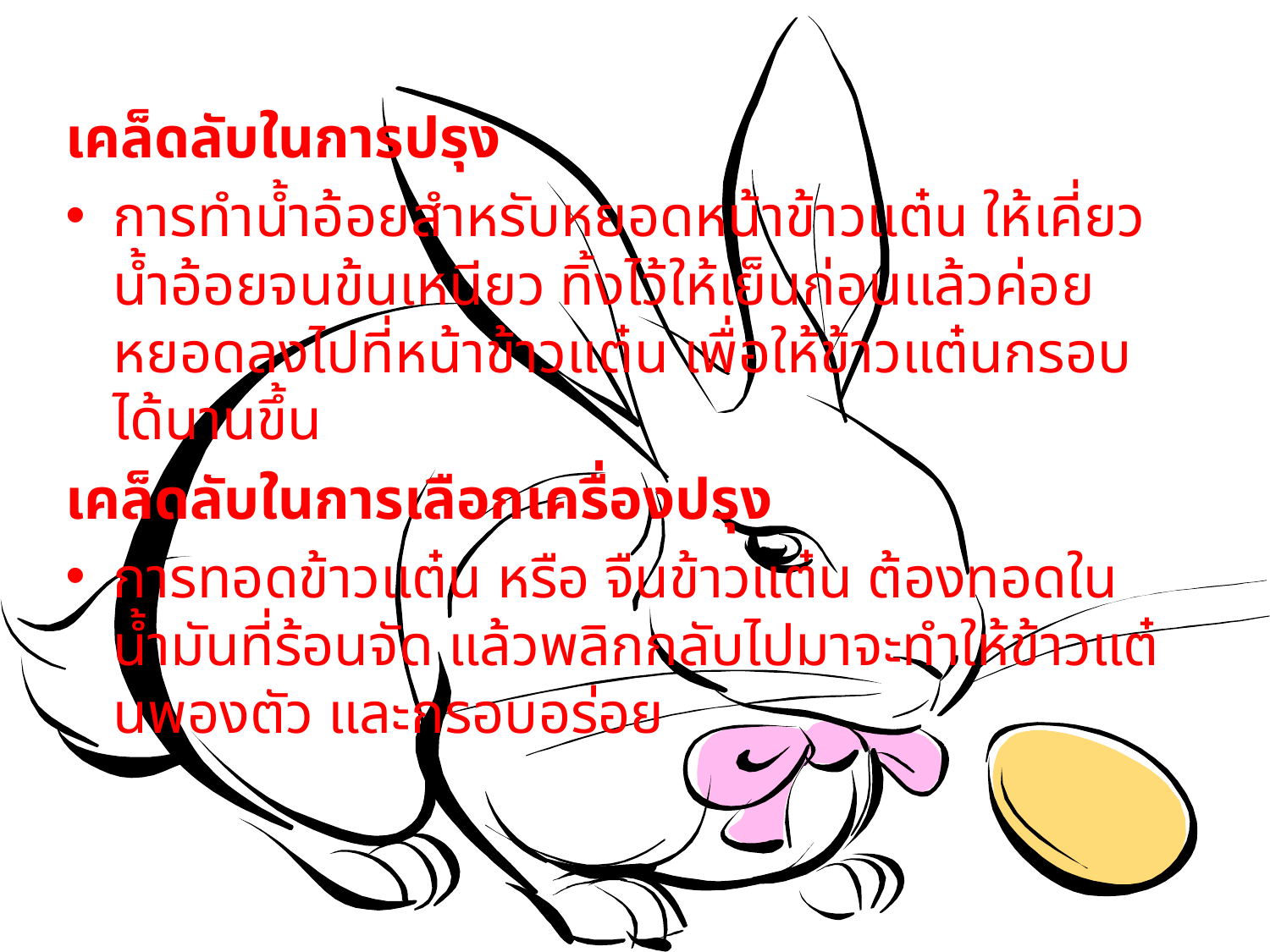

เคล็ดลับในการปรุง
การทำน้ำอ้อยสำหรับหยอดหน้าข้าวแต๋น ให้เคี่ยวน้ำอ้อยจนข้นเหนียว ทิ้งไว้ให้เย็นก่อนแล้วค่อยหยอดลงไปที่หน้าข้าวแต๋น เพื่อให้ข้าวแต๋นกรอบได้นานขึ้น
เคล็ดลับในการเลือกเครื่องปรุง
การทอดข้าวแต๋น หรือ จืนข้าวแต๋น ต้องทอดในน้ำมันที่ร้อนจัด แล้วพลิกกลับไปมาจะทำให้ข้าวแต๋นพองตัว และกรอบอร่อย